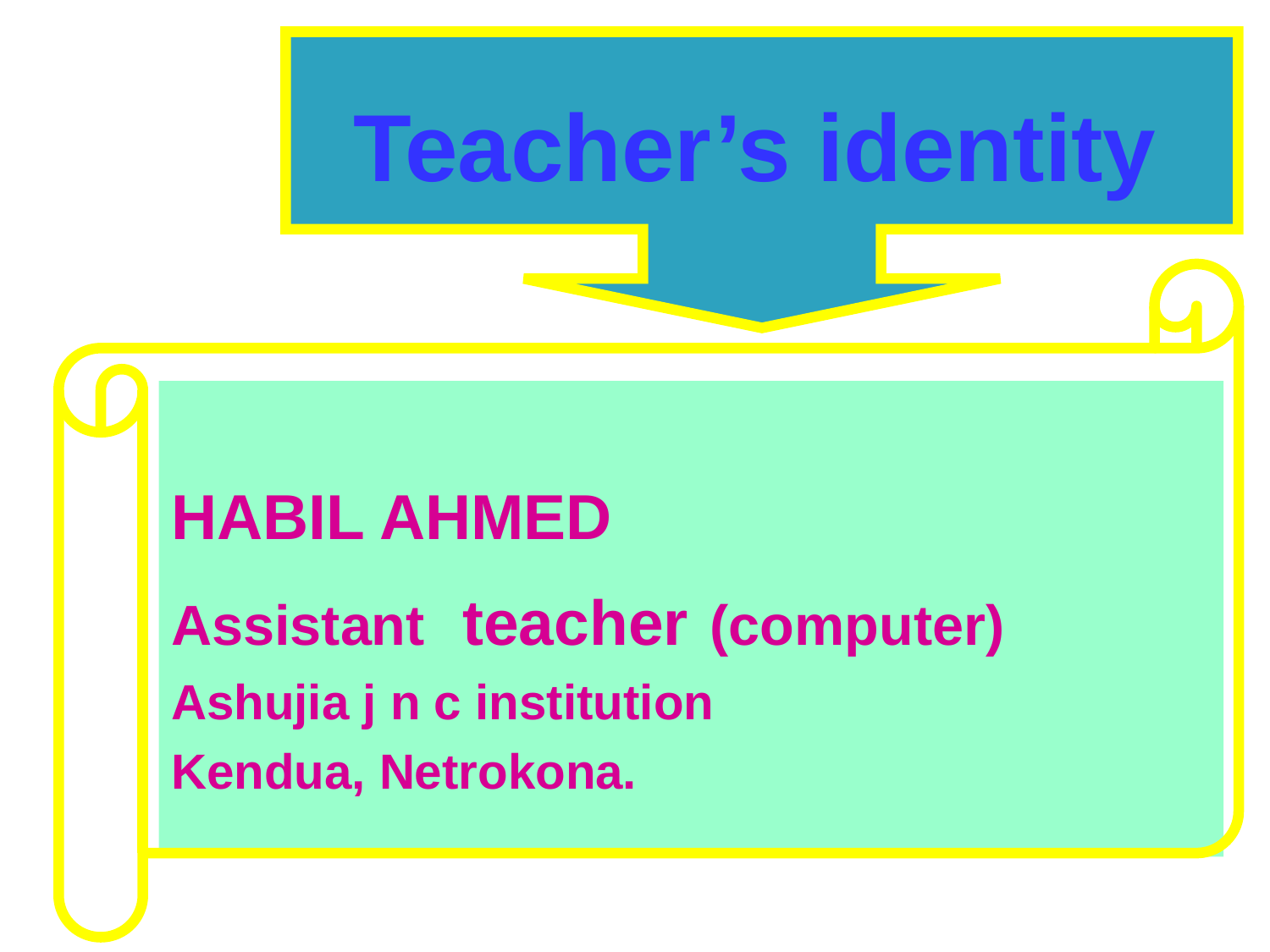

Teacher’s identity

HABIL AHMED
Assistant  teacher (computer)
Ashujia j n c institution
Kendua, Netrokona.